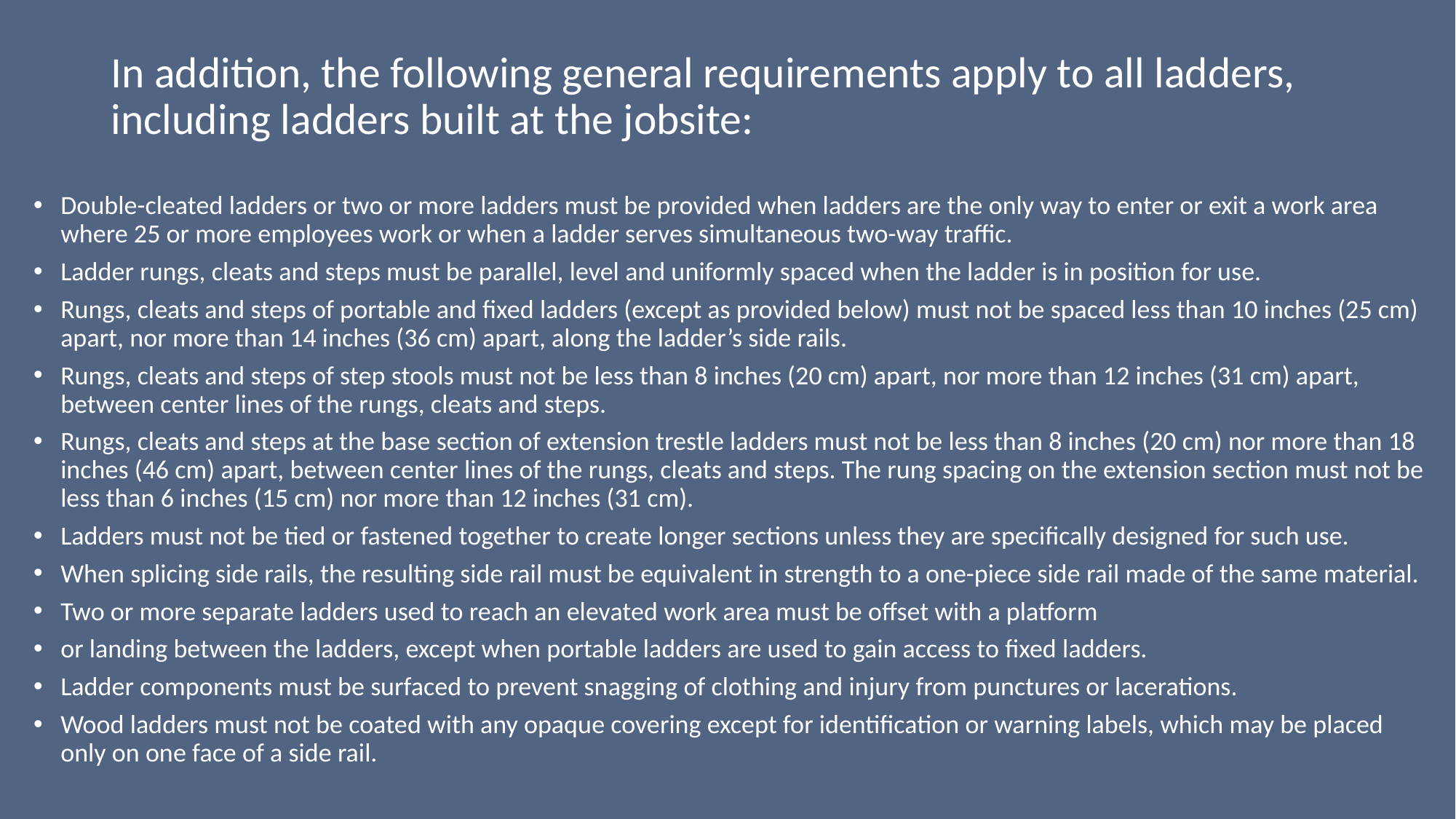

# In addition, the following general requirements apply to all ladders, including ladders built at the jobsite:
Double-cleated ladders or two or more ladders must be provided when ladders are the only way to enter or exit a work area where 25 or more employees work or when a ladder serves simultaneous two-way traffic.
Ladder rungs, cleats and steps must be parallel, level and uniformly spaced when the ladder is in position for use.
Rungs, cleats and steps of portable and fixed ladders (except as provided below) must not be spaced less than 10 inches (25 cm) apart, nor more than 14 inches (36 cm) apart, along the ladder’s side rails.
Rungs, cleats and steps of step stools must not be less than 8 inches (20 cm) apart, nor more than 12 inches (31 cm) apart, between center lines of the rungs, cleats and steps.
Rungs, cleats and steps at the base section of extension trestle ladders must not be less than 8 inches (20 cm) nor more than 18 inches (46 cm) apart, between center lines of the rungs, cleats and steps. The rung spacing on the extension section must not be less than 6 inches (15 cm) nor more than 12 inches (31 cm).
Ladders must not be tied or fastened together to create longer sections unless they are specifically designed for such use.
When splicing side rails, the resulting side rail must be equivalent in strength to a one-piece side rail made of the same material.
Two or more separate ladders used to reach an elevated work area must be offset with a platform
or landing between the ladders, except when portable ladders are used to gain access to fixed ladders.
Ladder components must be surfaced to prevent snagging of clothing and injury from punctures or lacerations.
Wood ladders must not be coated with any opaque covering except for identification or warning labels, which may be placed only on one face of a side rail.